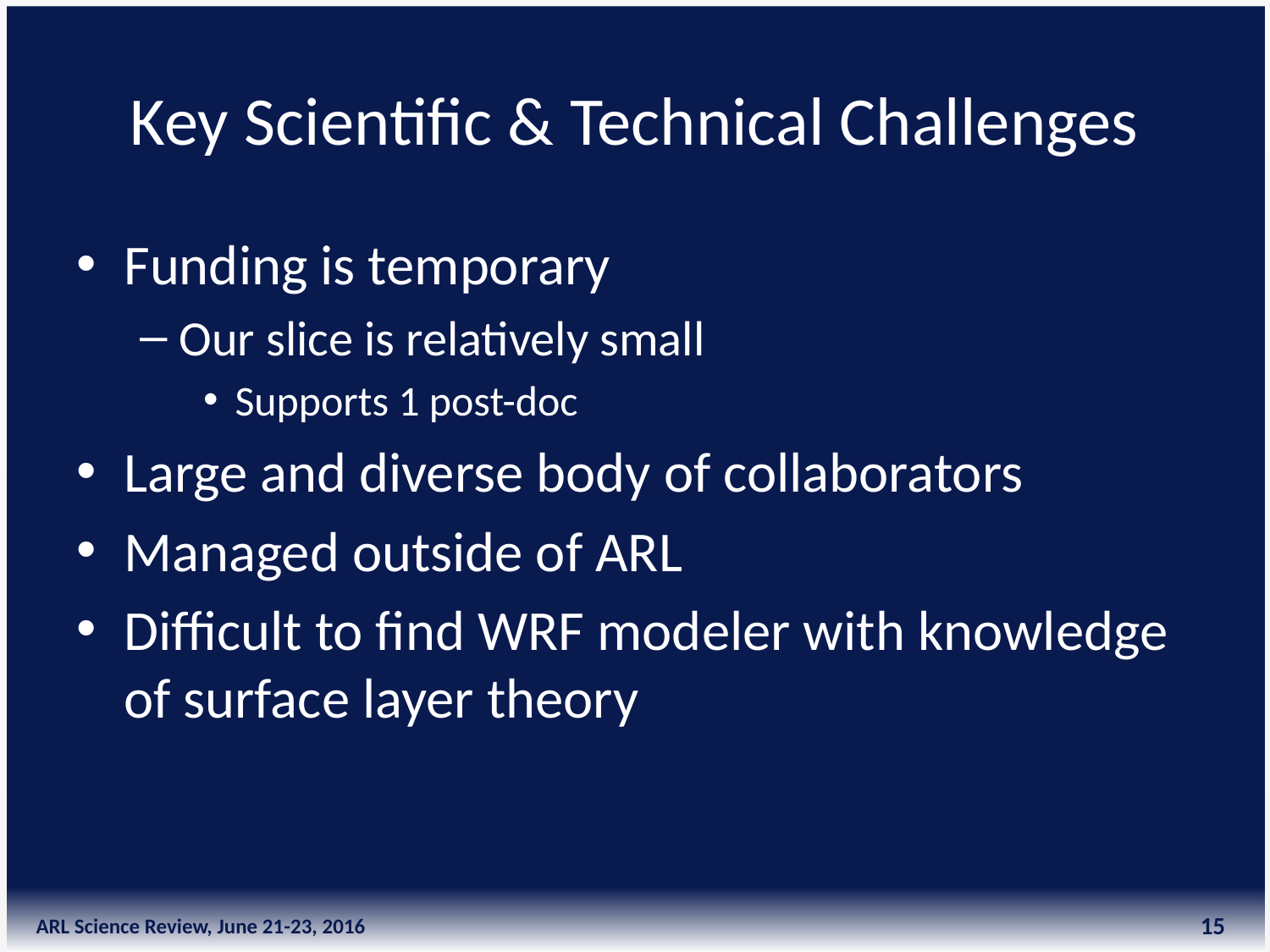

# Key Scientific & Technical Challenges
Funding is temporary
Our slice is relatively small
Supports 1 post-doc
Large and diverse body of collaborators
Managed outside of ARL
Difficult to find WRF modeler with knowledge of surface layer theory
15
ARL Science Review, June 21-23, 2016